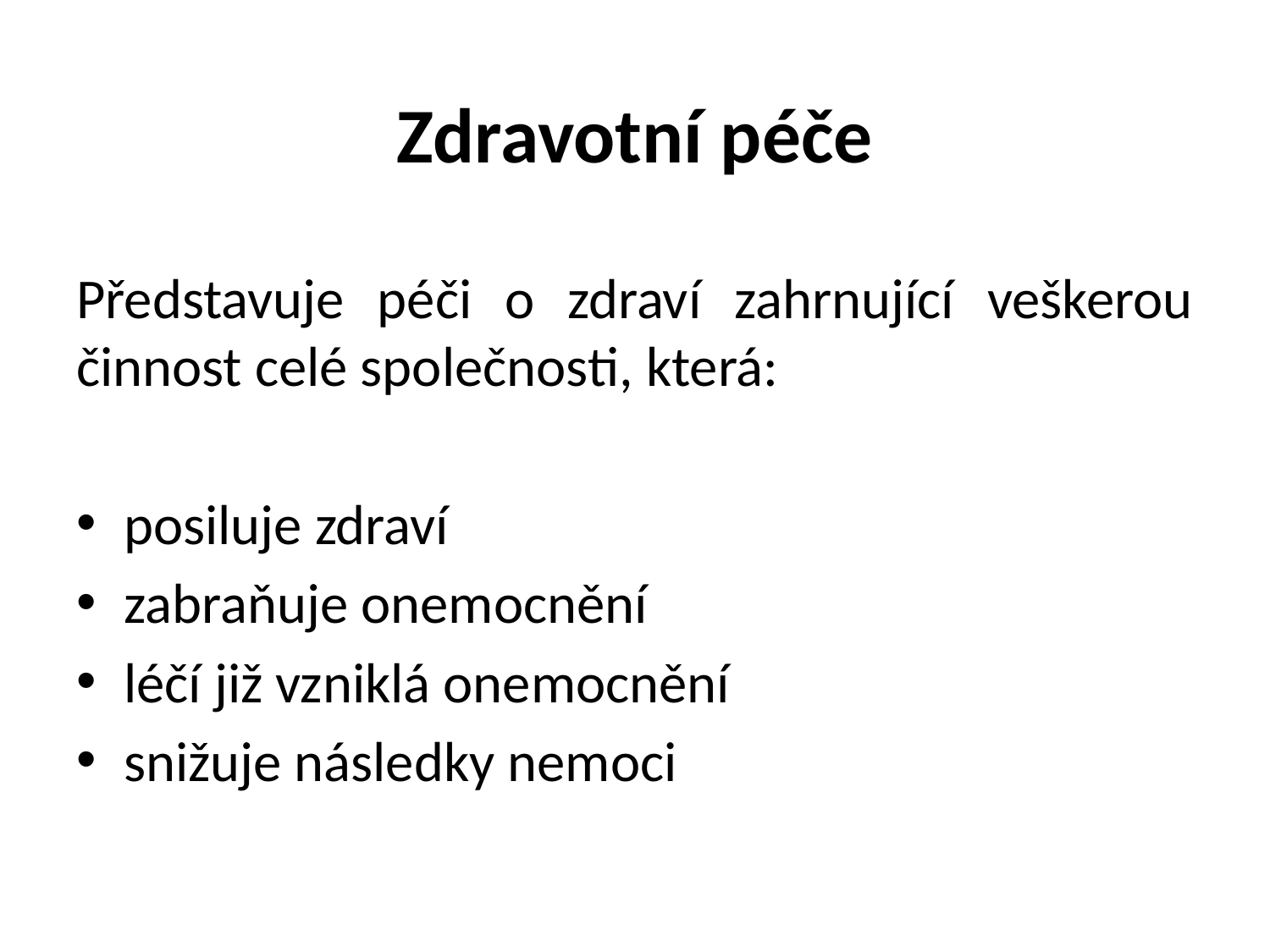

# Zdravotní péče
Představuje péči o zdraví zahrnující veškerou činnost celé společnosti, která:

posiluje zdraví
zabraňuje onemocnění
léčí již vzniklá onemocnění
snižuje následky nemoci